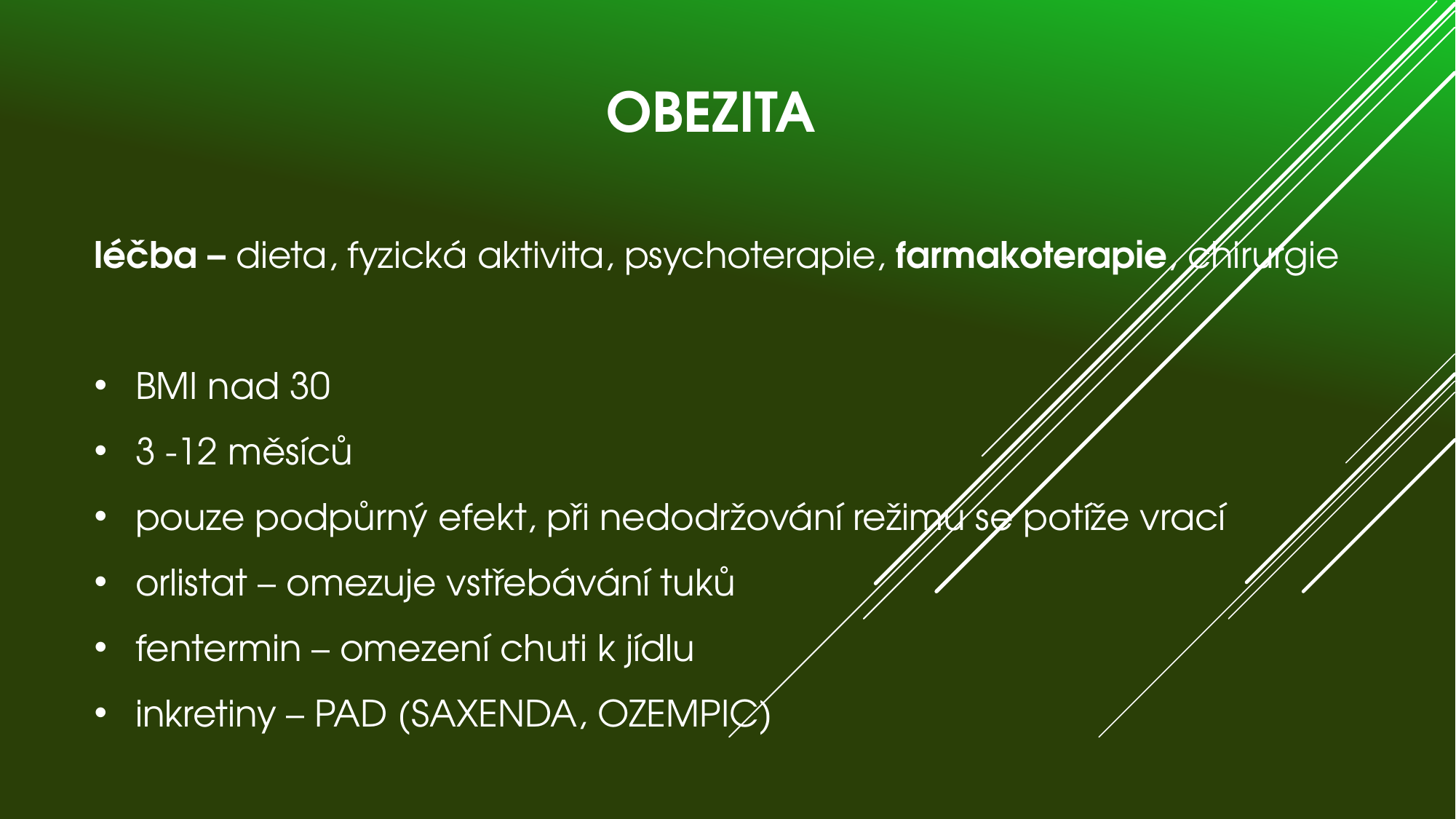

# obezita
léčba – dieta, fyzická aktivita, psychoterapie, farmakoterapie, chirurgie

BMI nad 30
3 -12 měsíců
pouze podpůrný efekt, při nedodržování režimu se potíže vrací
orlistat – omezuje vstřebávání tuků
fentermin – omezení chuti k jídlu
inkretiny – PAD (SAXENDA, OZEMPIC)